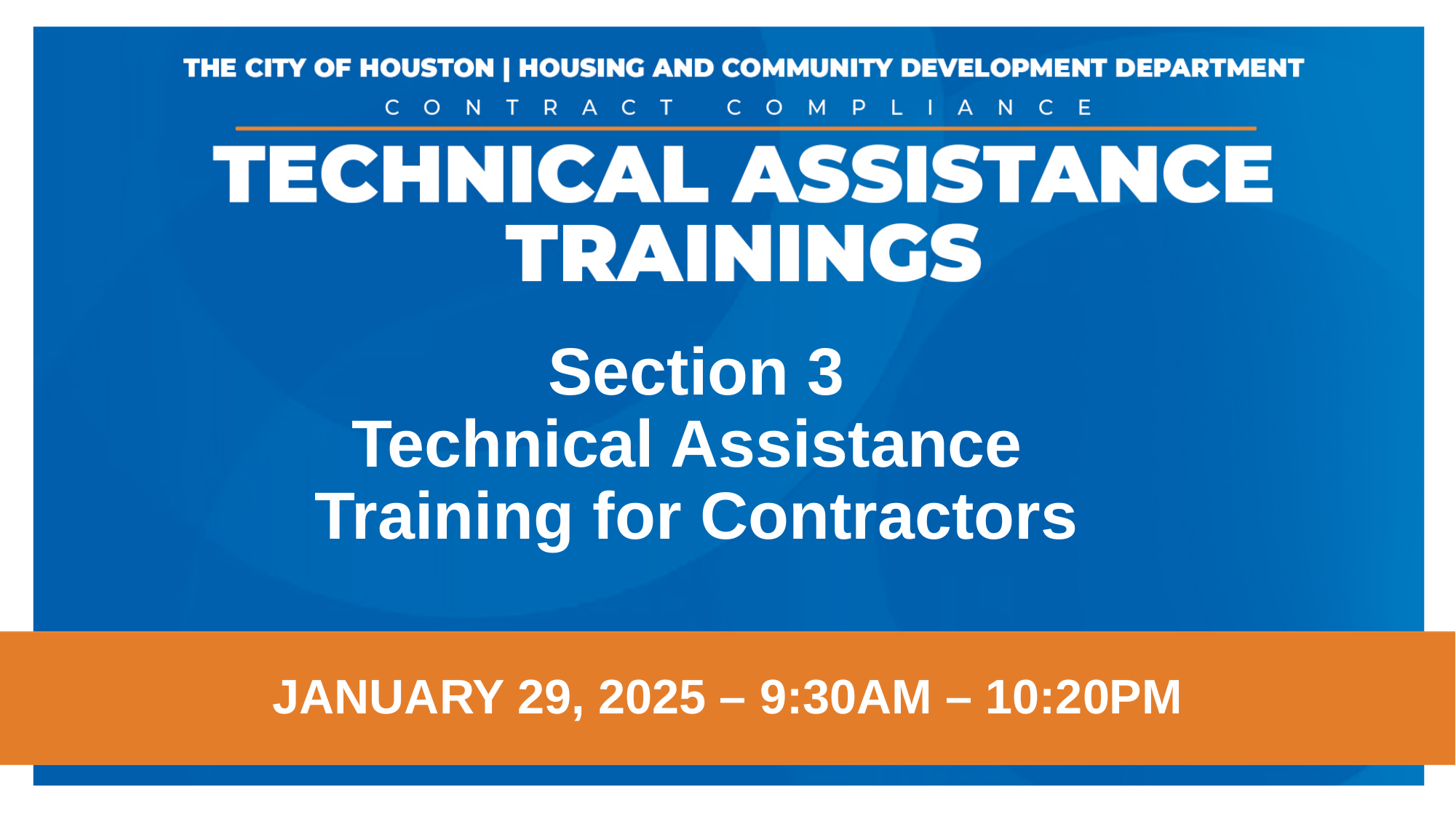

Section 3
Technical Assistance
Training for Contractors

JANUARY 29, 2025 – 9:30AM – 10:20PM